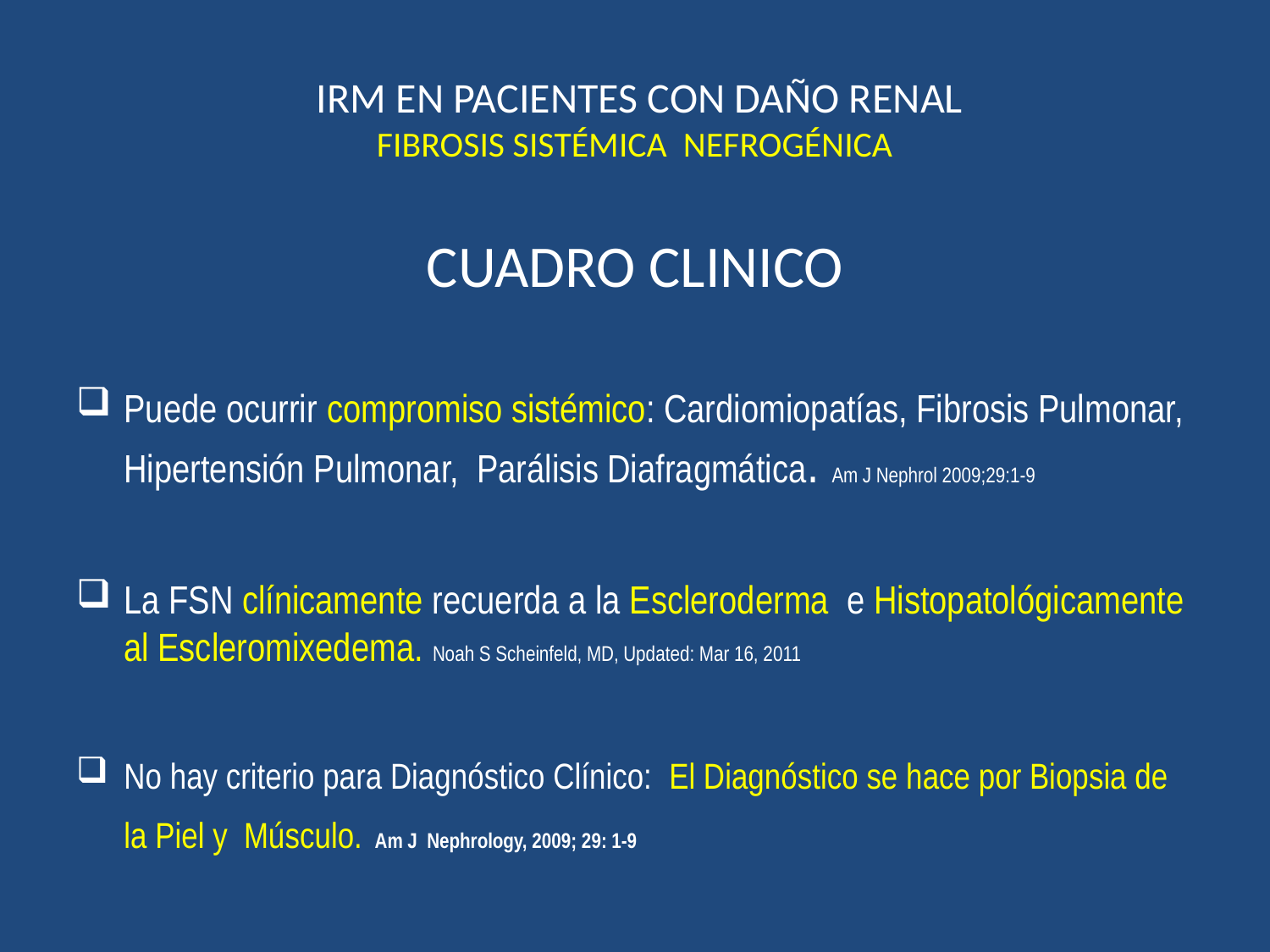

# IRM EN PACIENTES CON DAÑO RENAL FIBROSIS SISTÉMICA  NEFROGÉNICA
CUADRO CLINICO

Puede ocurrir compromiso sistémico: Cardiomiopatías, Fibrosis Pulmonar, Hipertensión Pulmonar,  Parálisis Diafragmática. Am J Nephrol 2009;29:1-9

La FSN clínicamente recuerda a la Escleroderma  e Histopatológicamente al Escleromixedema. Noah S Scheinfeld, MD, Updated: Mar 16, 2011

No hay criterio para Diagnóstico Clínico:  El Diagnóstico se hace por Biopsia de la Piel y  Músculo. Am J  Nephrology, 2009; 29: 1-9